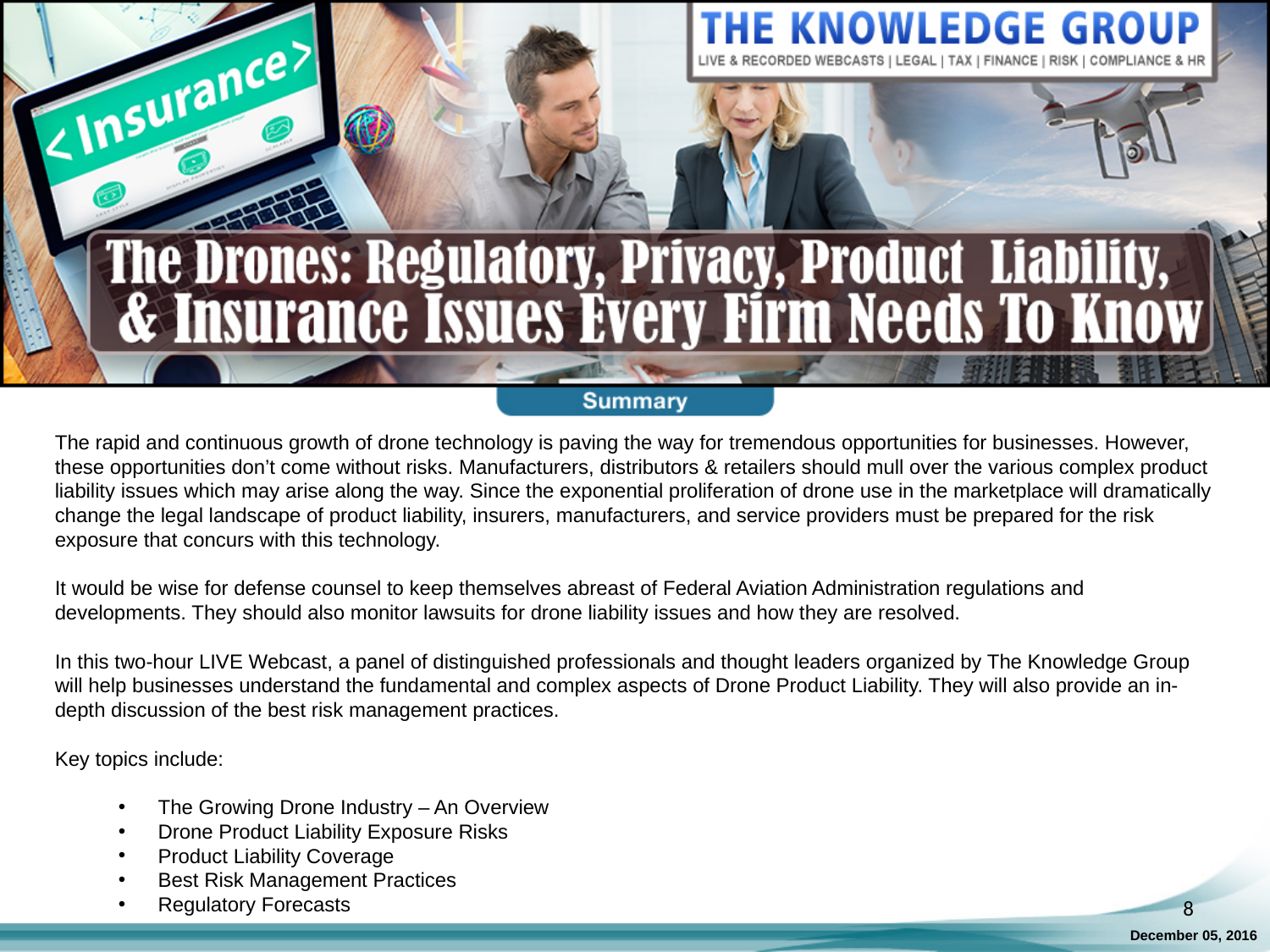

The rapid and continuous growth of drone technology is paving the way for tremendous opportunities for businesses. However, these opportunities don’t come without risks. Manufacturers, distributors & retailers should mull over the various complex product liability issues which may arise along the way. Since the exponential proliferation of drone use in the marketplace will dramatically change the legal landscape of product liability, insurers, manufacturers, and service providers must be prepared for the risk exposure that concurs with this technology.

It would be wise for defense counsel to keep themselves abreast of Federal Aviation Administration regulations and developments. They should also monitor lawsuits for drone liability issues and how they are resolved.

In this two-hour LIVE Webcast, a panel of distinguished professionals and thought leaders organized by The Knowledge Group will help businesses understand the fundamental and complex aspects of Drone Product Liability. They will also provide an in-depth discussion of the best risk management practices.

Key topics include:

The Growing Drone Industry – An Overview
Drone Product Liability Exposure Risks
Product Liability Coverage
Best Risk Management Practices
Regulatory Forecasts
8
December 05, 2016